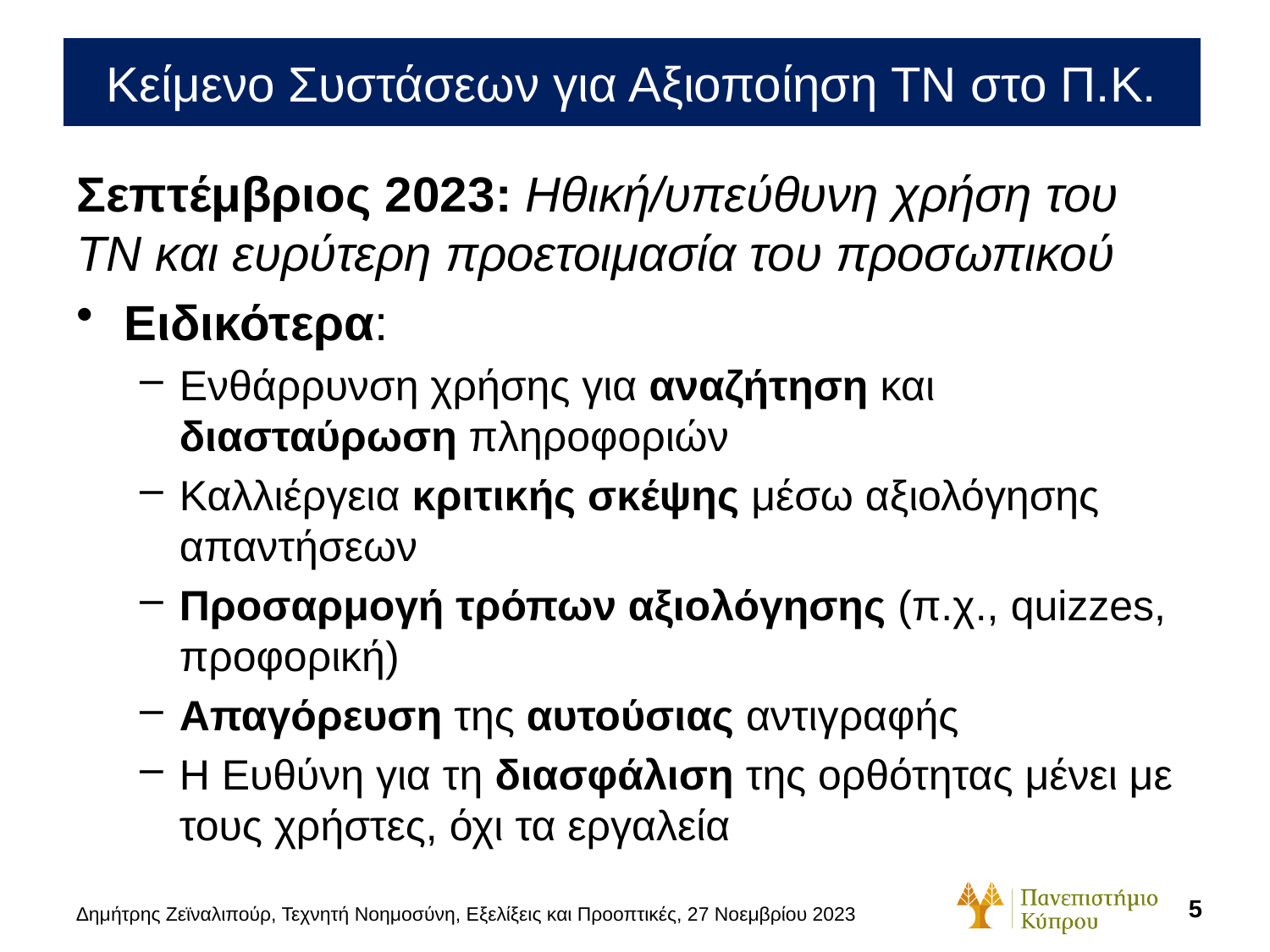

# Κείμενο Συστάσεων για Αξιοποίηση ΤΝ στο Π.Κ.
Σεπτέμβριος 2023: Ηθική/υπεύθυνη χρήση του TN και ευρύτερη προετοιμασία του προσωπικού
Ειδικότερα:
Ενθάρρυνση χρήσης για αναζήτηση και διασταύρωση πληροφοριών
Καλλιέργεια κριτικής σκέψης μέσω αξιολόγησης απαντήσεων
Προσαρμογή τρόπων αξιολόγησης (π.χ., quizzes, προφορική)
Απαγόρευση της αυτούσιας αντιγραφής
Η Ευθύνη για τη διασφάλιση της ορθότητας μένει με τους χρήστες, όχι τα εργαλεία